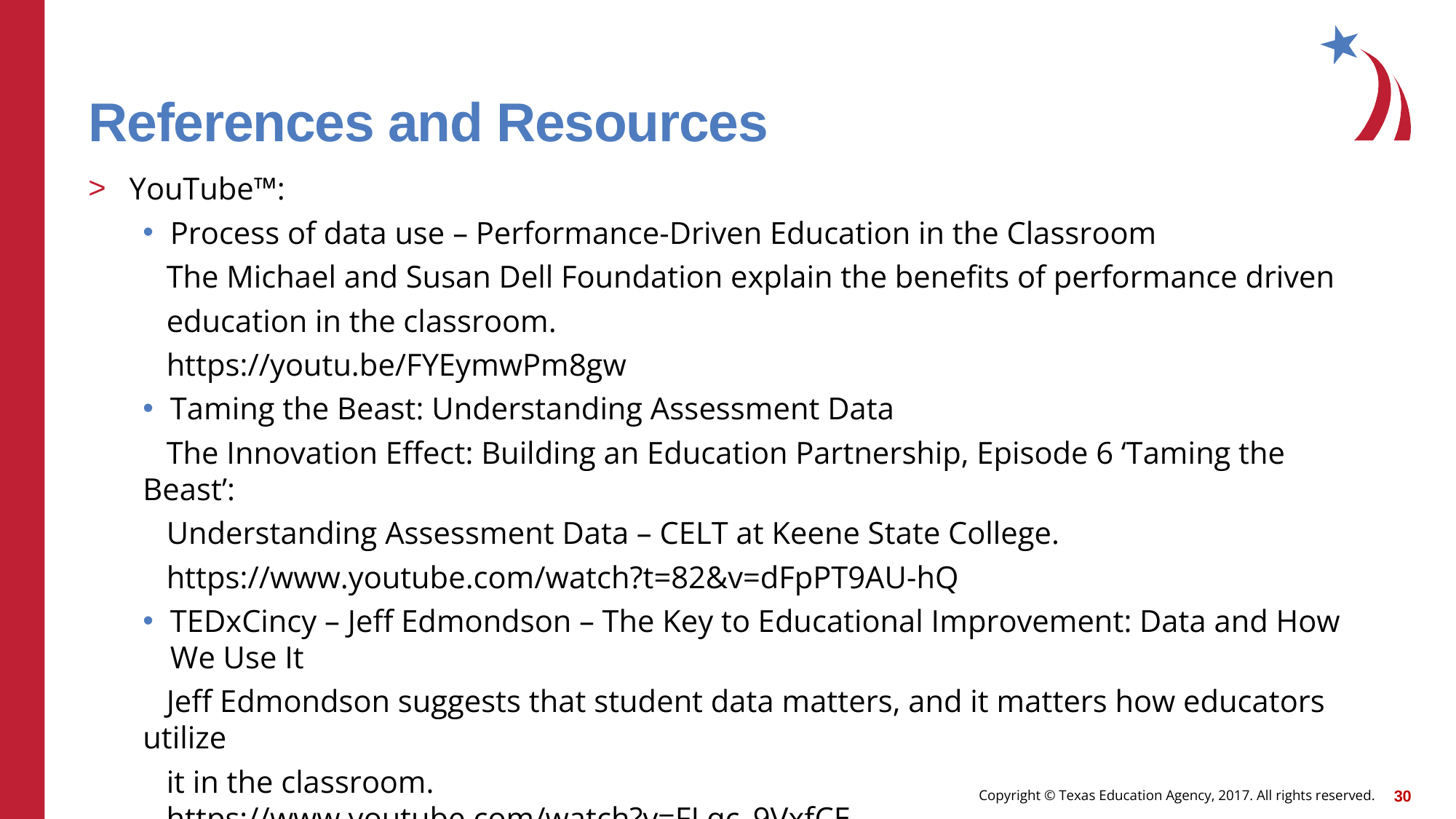

# References and Resources
YouTube™:
Process of data use – Performance-Driven Education in the Classroom
   The Michael and Susan Dell Foundation explain the benefits of performance driven
   education in the classroom.
   https://youtu.be/FYEymwPm8gw
Taming the Beast: Understanding Assessment Data
   The Innovation Effect: Building an Education Partnership, Episode 6 ‘Taming the Beast’:
   Understanding Assessment Data – CELT at Keene State College.
   https://www.youtube.com/watch?t=82&v=dFpPT9AU-hQ
TEDxCincy – Jeff Edmondson – The Key to Educational Improvement: Data and How We Use It
   Jeff Edmondson suggests that student data matters, and it matters how educators utilize
   it in the classroom.
   https://www.youtube.com/watch?v=FLqc_9VxfCE